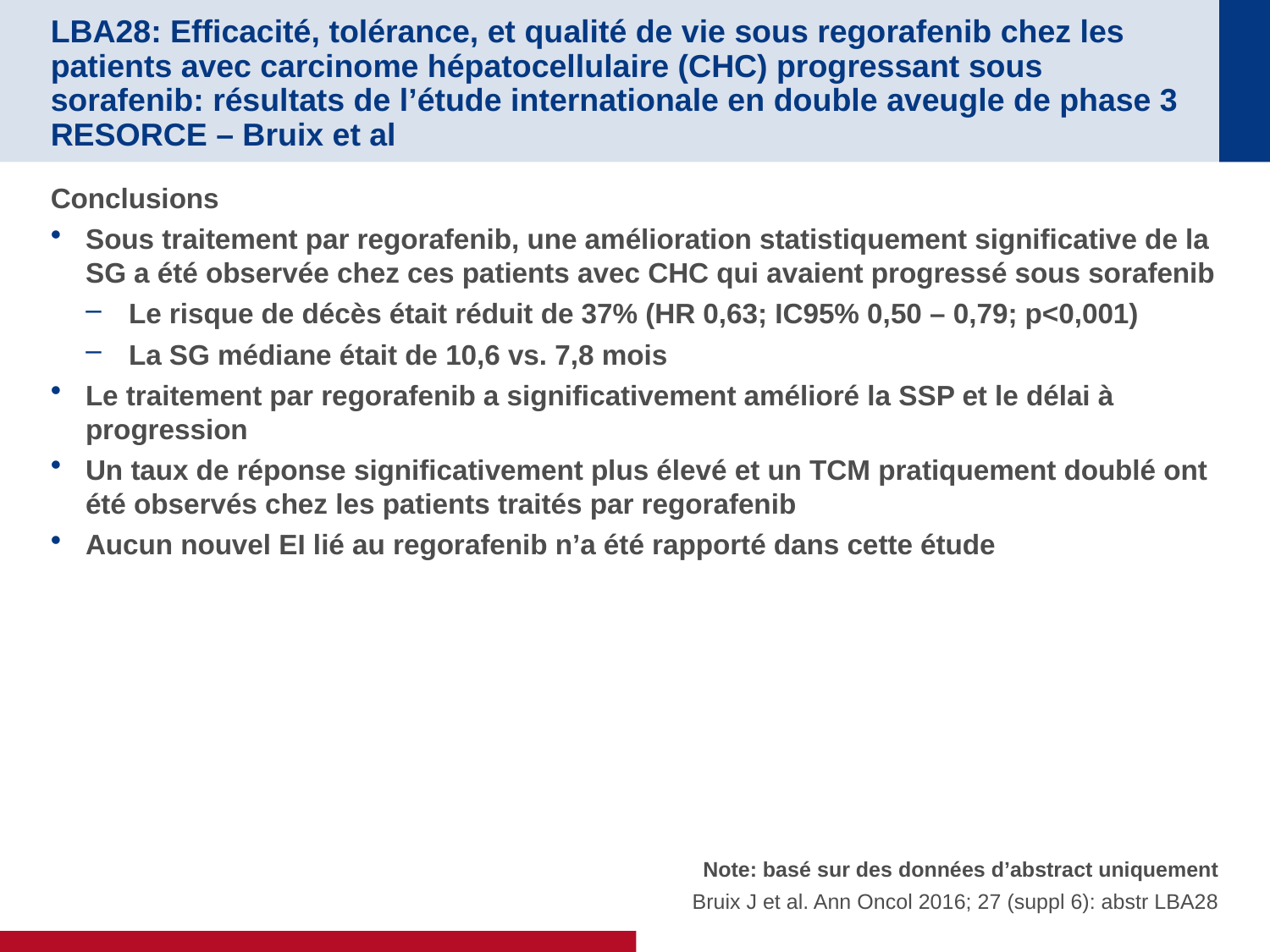

# LBA28: Efficacité, tolérance, et qualité de vie sous regorafenib chez les patients avec carcinome hépatocellulaire (CHC) progressant sous sorafenib: résultats de l’étude internationale en double aveugle de phase 3 RESORCE – Bruix et al
Conclusions
Sous traitement par regorafenib, une amélioration statistiquement significative de la SG a été observée chez ces patients avec CHC qui avaient progressé sous sorafenib
Le risque de décès était réduit de 37% (HR 0,63; IC95% 0,50 – 0,79; p<0,001)
La SG médiane était de 10,6 vs. 7,8 mois
Le traitement par regorafenib a significativement amélioré la SSP et le délai à progression
Un taux de réponse significativement plus élevé et un TCM pratiquement doublé ont été observés chez les patients traités par regorafenib
Aucun nouvel EI lié au regorafenib n’a été rapporté dans cette étude

Note: basé sur des données d’abstract uniquement
Bruix J et al. Ann Oncol 2016; 27 (suppl 6): abstr LBA28